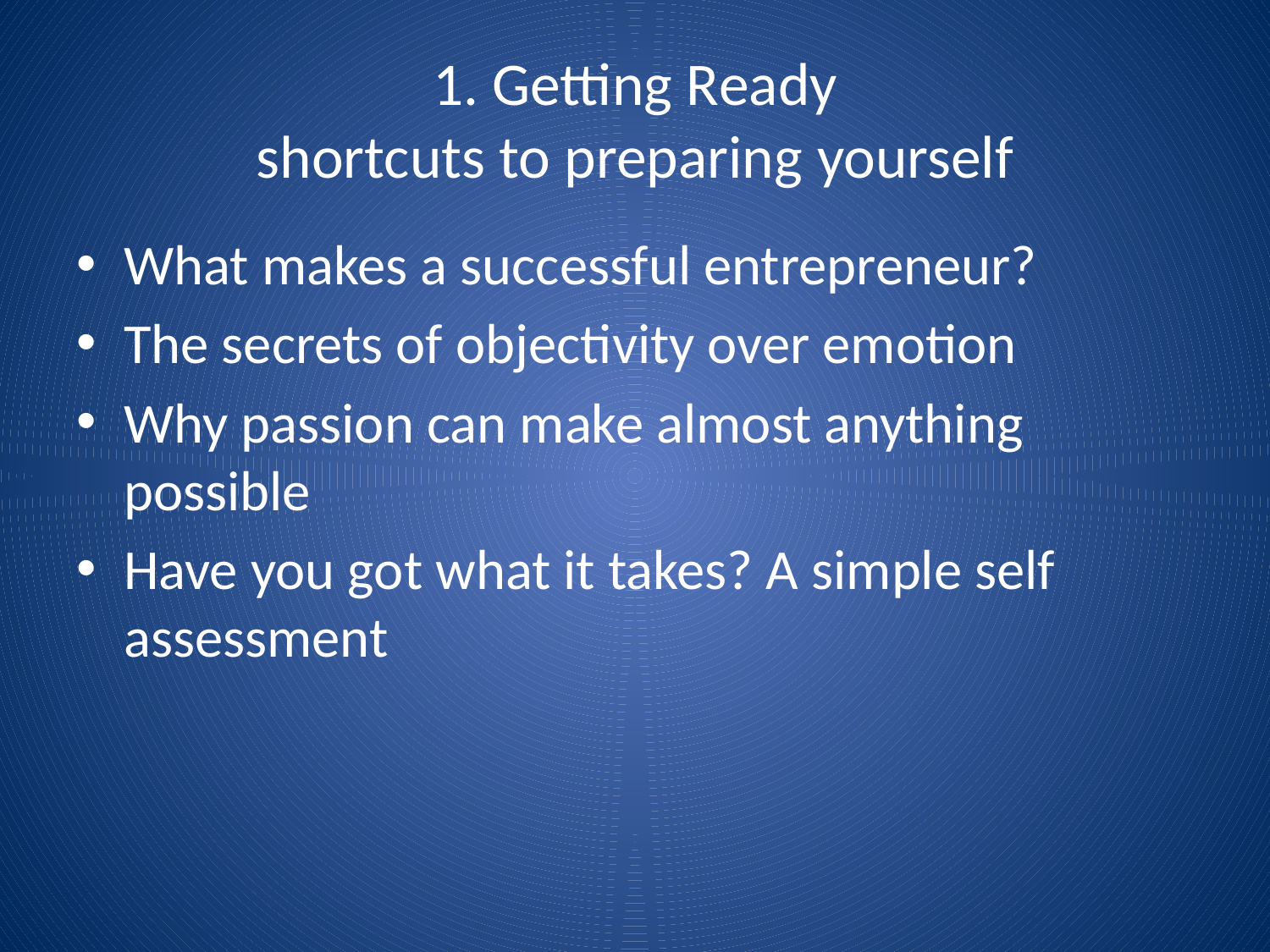

# 1. Getting Ready shortcuts to preparing yourself
What makes a successful entrepreneur?
The secrets of objectivity over emotion
Why passion can make almost anything possible
Have you got what it takes? A simple self assessment